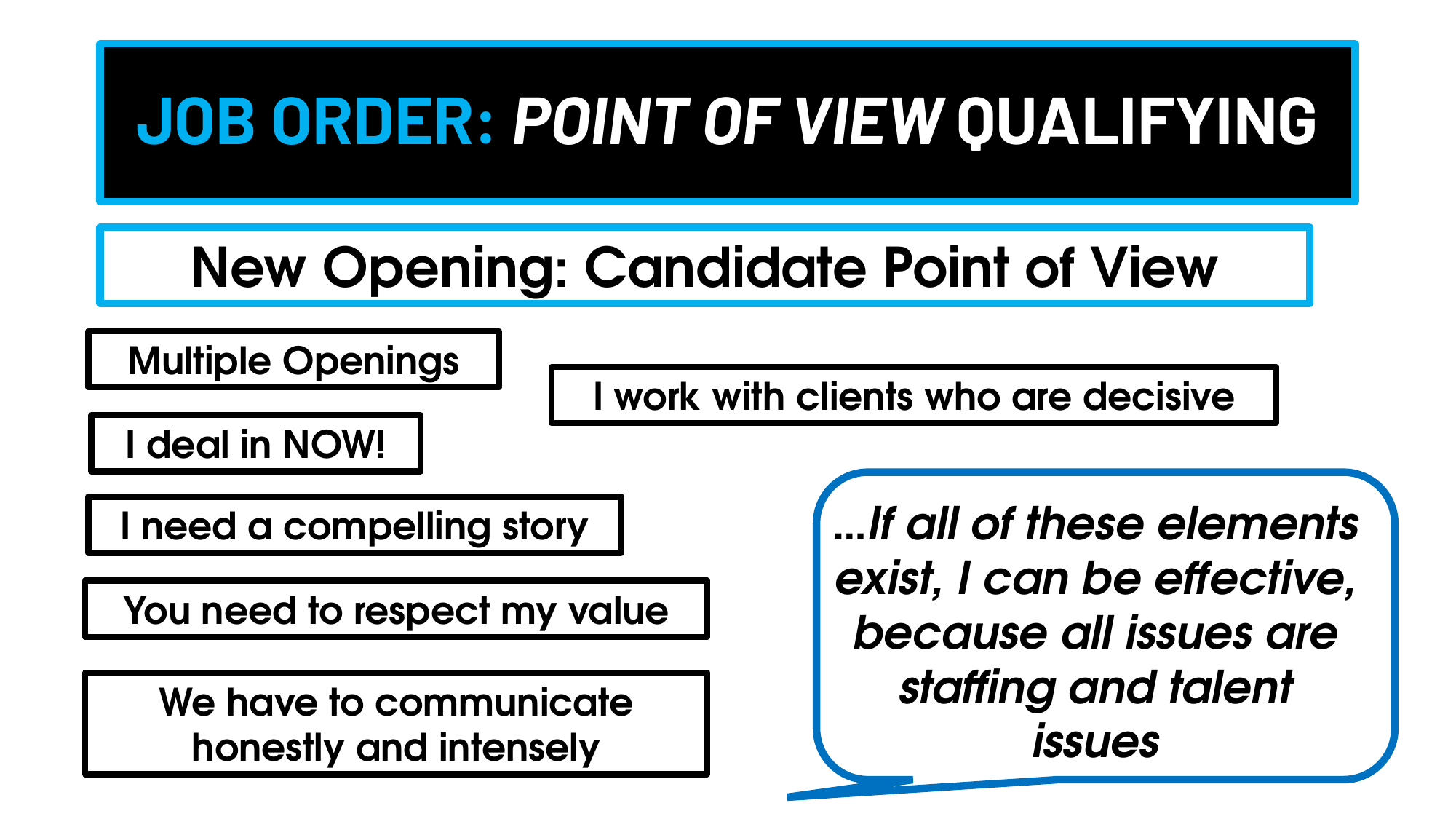

# JOB ORDER: POINT OF VIEW QUALIFYING
New Opening: Candidate Point of View
Multiple Openings
I work with clients who are decisive
I deal in NOW!

…If all of these elements exist, I can be effective, because all issues are staffing and talent issues
I need a compelling story
You need to respect my value
We have to communicate honestly and intensely